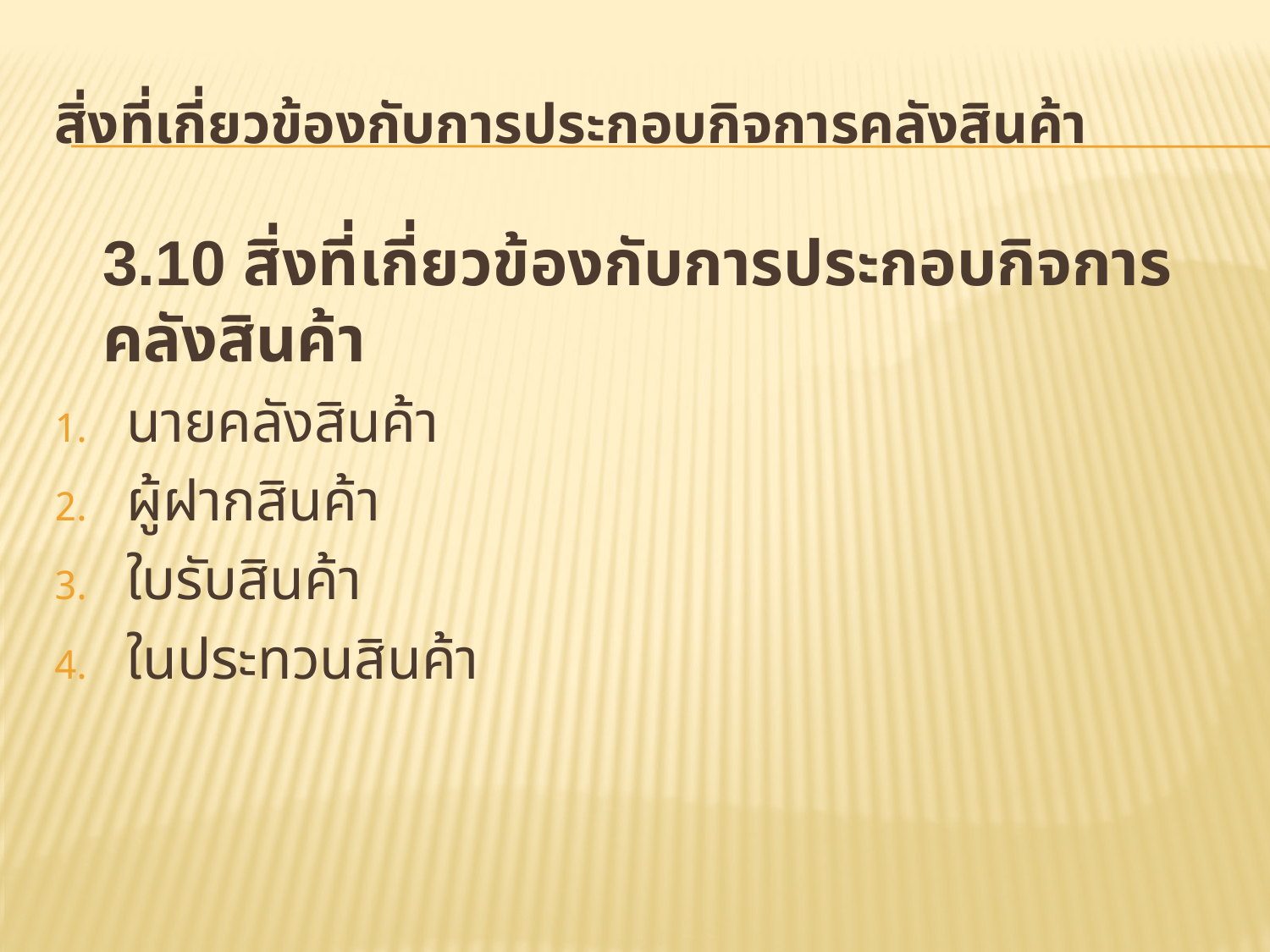

# สิ่งที่เกี่ยวข้องกับการประกอบกิจการคลังสินค้า
	3.10 สิ่งที่เกี่ยวข้องกับการประกอบกิจการคลังสินค้า
นายคลังสินค้า
ผู้ฝากสินค้า
ใบรับสินค้า
ในประทวนสินค้า